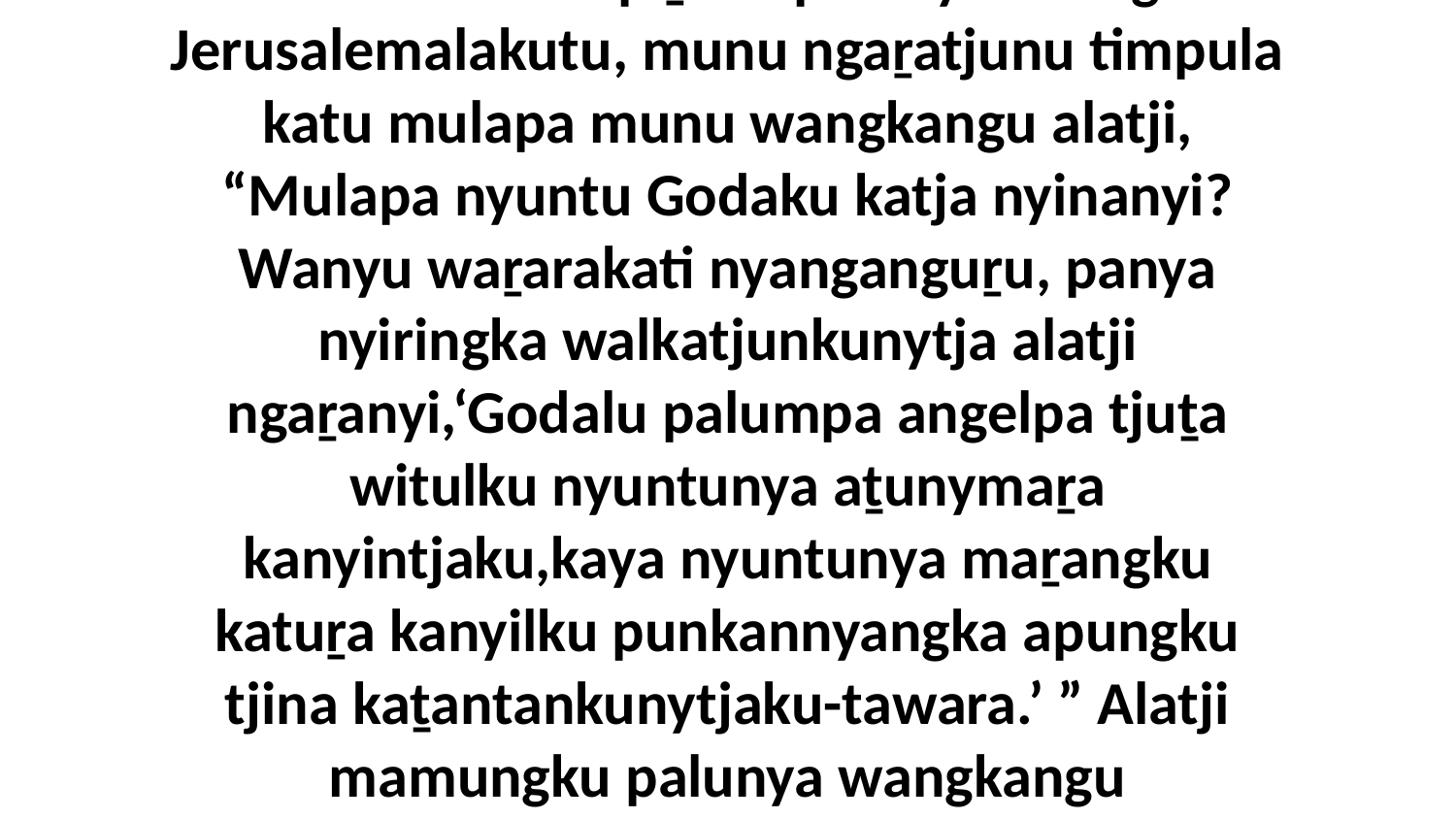

9-11 Ka Satantu piṟuku palunya katingu Jerusalemalakutu, munu ngaṟatjunu timpula katu mulapa munu wangkangu alatji, “Mulapa nyuntu Godaku katja nyinanyi? Wanyu waṟarakati nyanganguṟu, panya nyiringka walkatjunkunytja alatji ngaṟanyi,‘Godalu palumpa angelpa tjuṯa witulku nyuntunya aṯunymaṟa kanyintjaku,kaya nyuntunya maṟangku katuṟa kanyilku punkannyangka apungku tjina kaṯantankunytjaku-tawara.’ ” Alatji mamungku palunya wangkangu arkantjikitjangku.